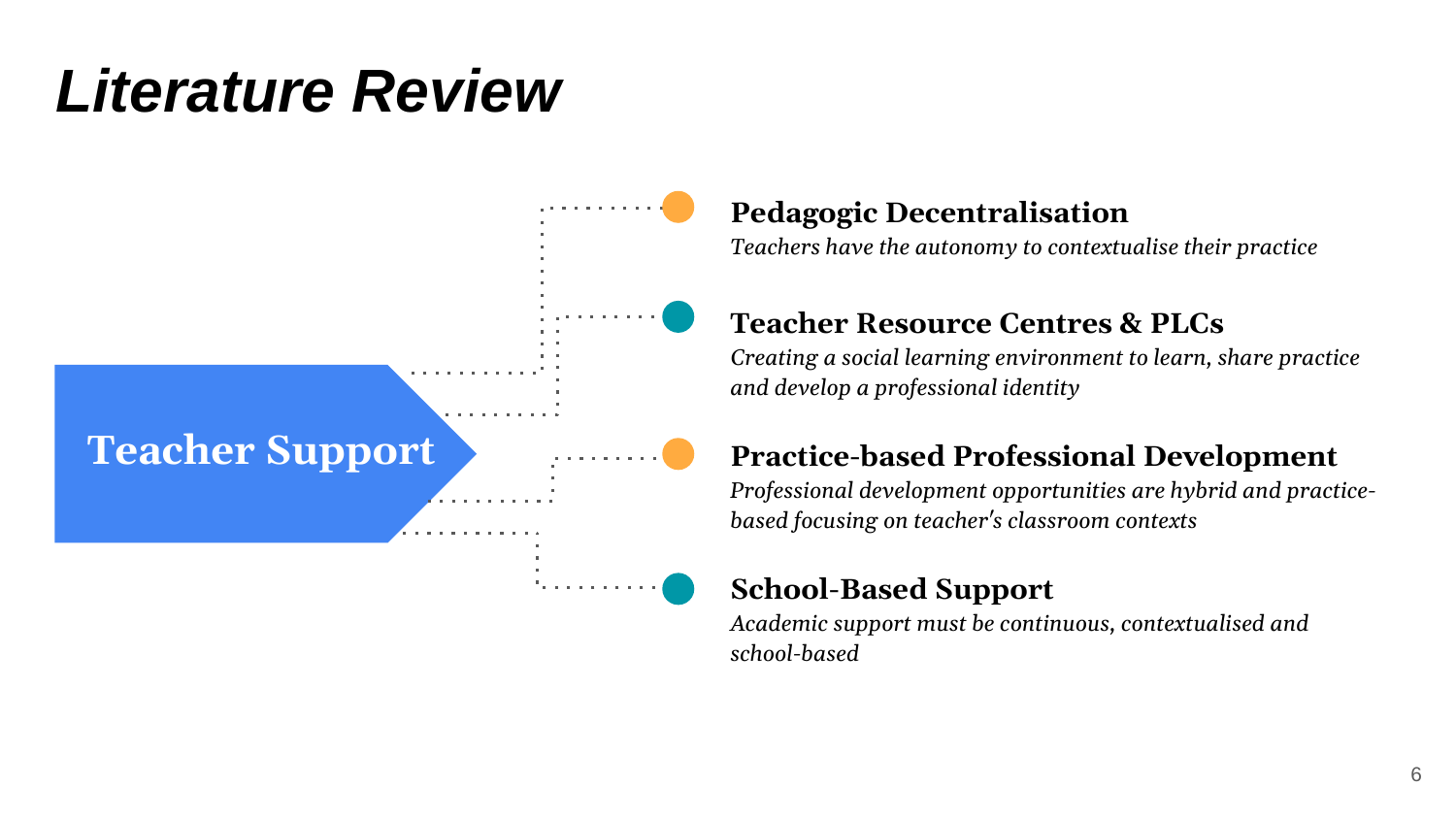

# Literature Review
Pedagogic Decentralisation
Teachers have the autonomy to contextualise their practice

Teacher Resource Centres & PLCs
Creating a social learning environment to learn, share practice and develop a professional identity

Teacher Support
Practice-based Professional Development
Professional development opportunities are hybrid and practice-based focusing on teacher's classroom contexts

School-Based Support
Academic support must be continuous, contextualised and school-based

6